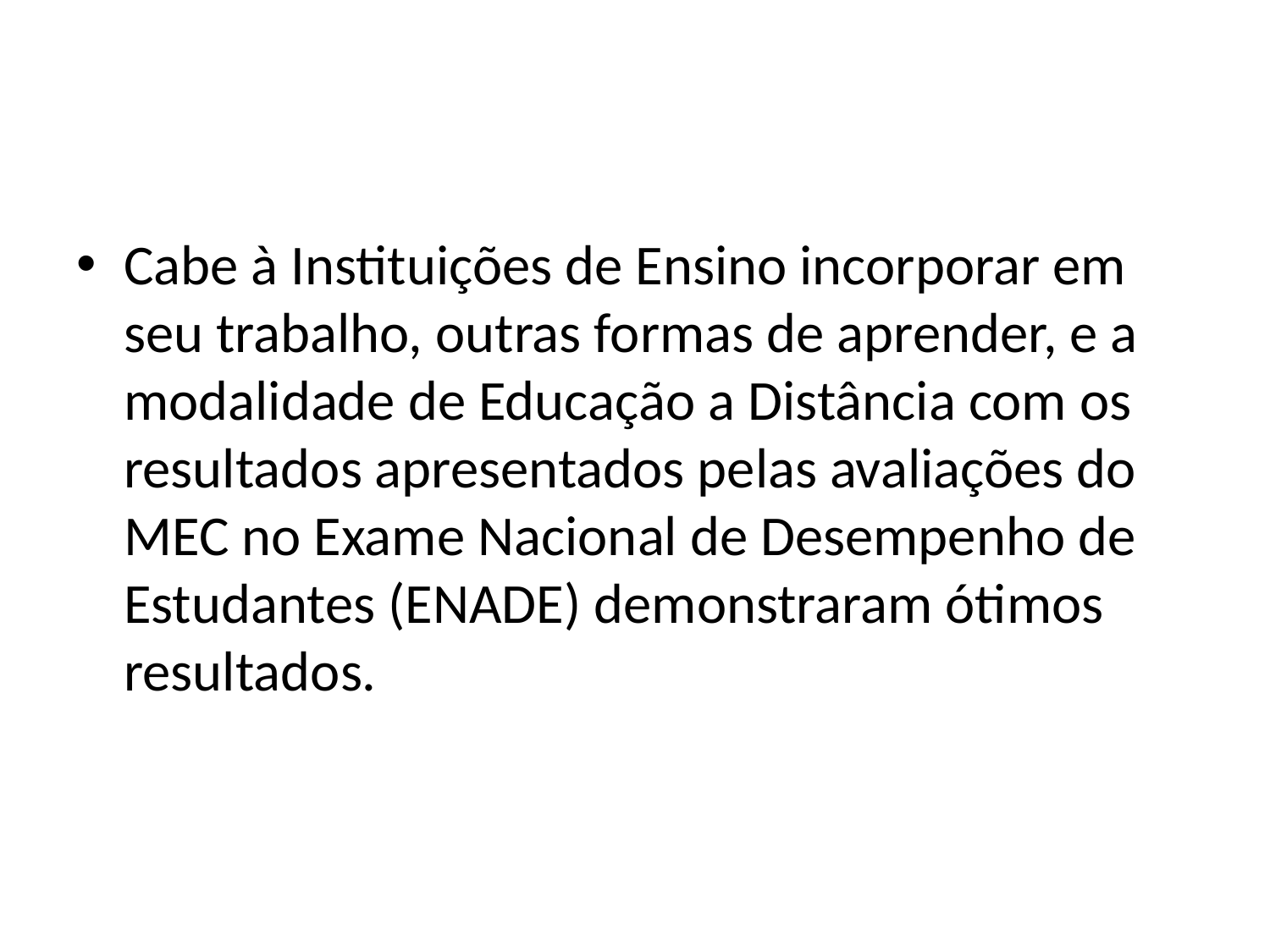

#
Cabe à Instituições de Ensino incorporar em seu trabalho, outras formas de aprender, e a modalidade de Educação a Distância com os resultados apresentados pelas avaliações do MEC no Exame Nacional de Desempenho de Estudantes (ENADE) demonstraram ótimos resultados.